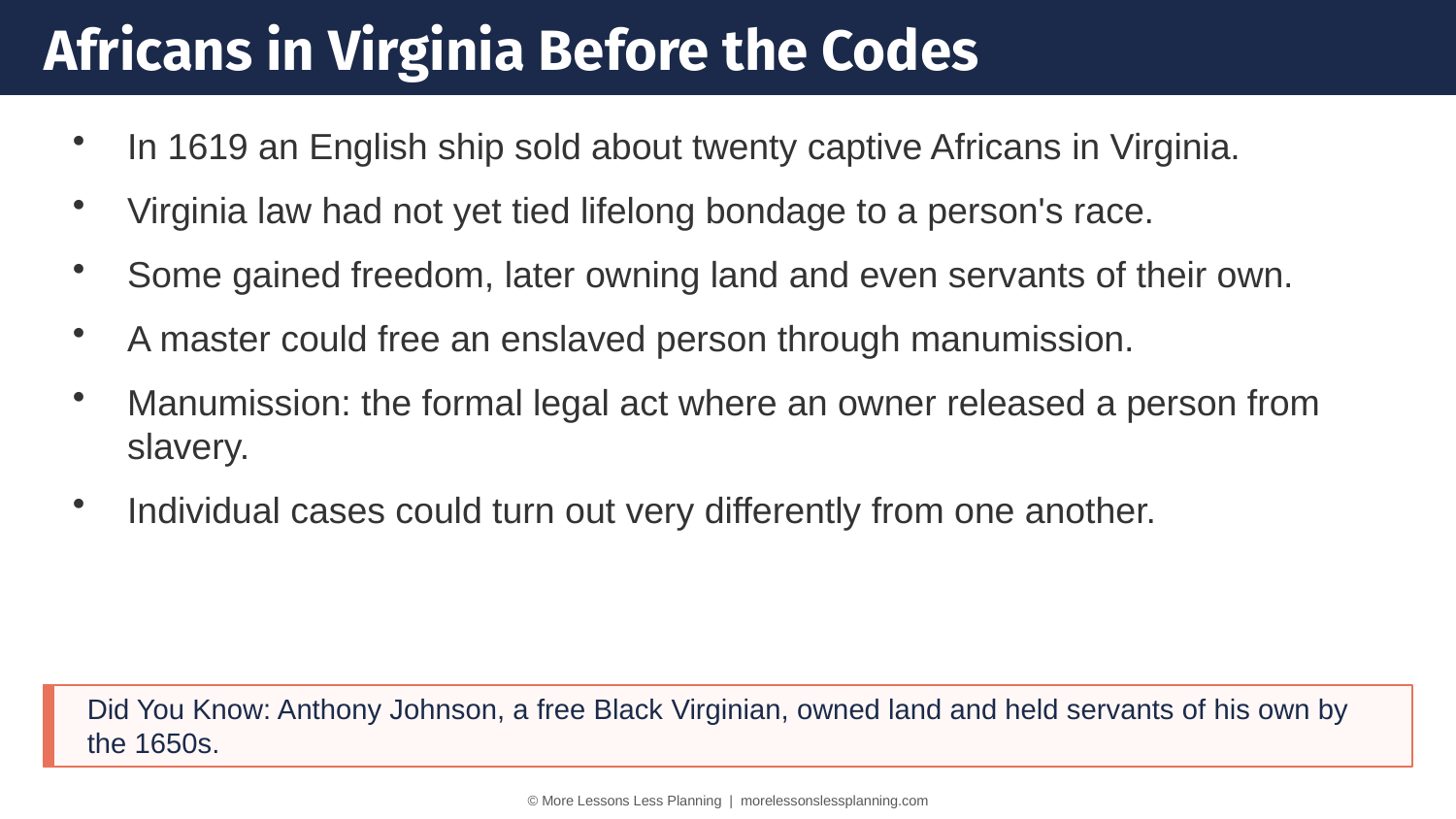

Africans in Virginia Before the Codes
In 1619 an English ship sold about twenty captive Africans in Virginia.
Virginia law had not yet tied lifelong bondage to a person's race.
Some gained freedom, later owning land and even servants of their own.
A master could free an enslaved person through manumission.
Manumission: the formal legal act where an owner released a person from slavery.
Individual cases could turn out very differently from one another.

Did You Know: Anthony Johnson, a free Black Virginian, owned land and held servants of his own by the 1650s.
© More Lessons Less Planning  |  morelessonslessplanning.com